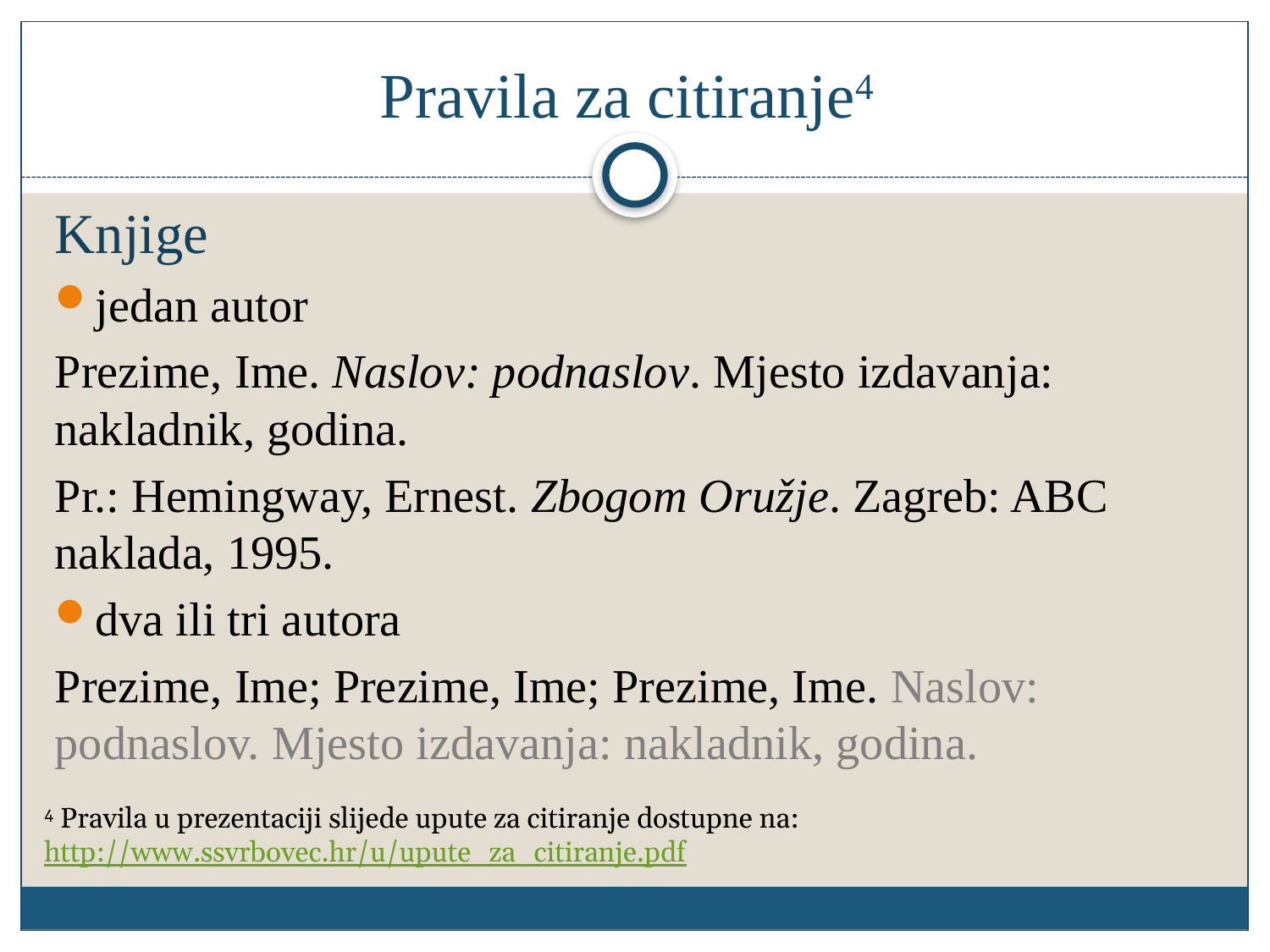

# Pravila za citiranje4
Knjige
jedan autor
Prezime, Ime. Naslov: podnaslov. Mjesto izdavanja: nakladnik, godina.
Pr.: Hemingway, Ernest. Zbogom Oružje. Zagreb: ABC naklada, 1995.
dva ili tri autora
Prezime, Ime; Prezime, Ime; Prezime, Ime. Naslov: podnaslov. Mjesto izdavanja: nakladnik, godina.

4 Pravila u prezentaciji slijede upute za citiranje dostupne na: http://www.ssvrbovec.hr/u/upute_za_citiranje.pdf